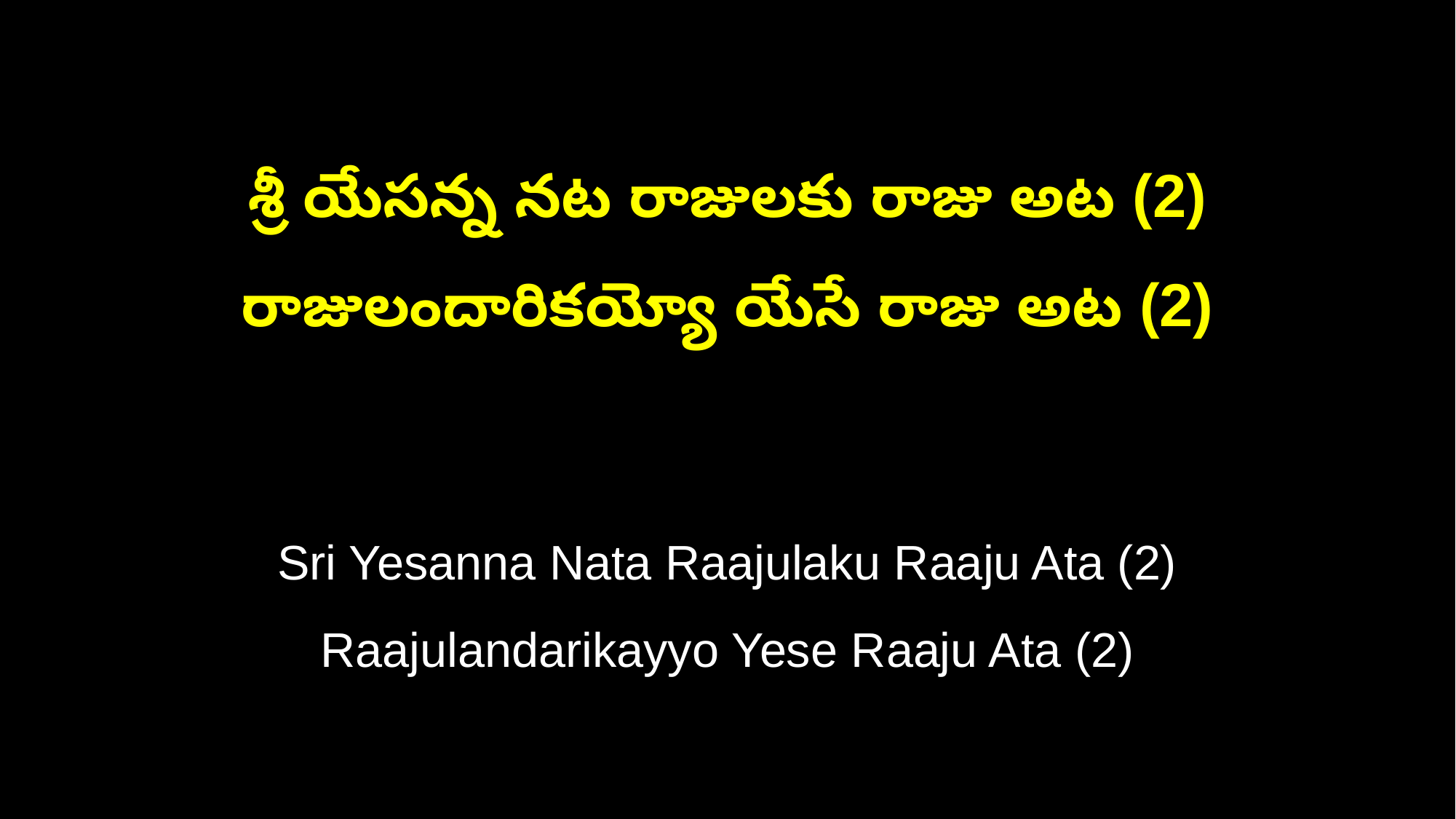

శ్రీ యేసన్న నట రాజులకు రాజు అట (2)
రాజులందారికయ్యో యేసే రాజు అట (2)
Sri Yesanna Nata Raajulaku Raaju Ata (2)
Raajulandarikayyo Yese Raaju Ata (2)